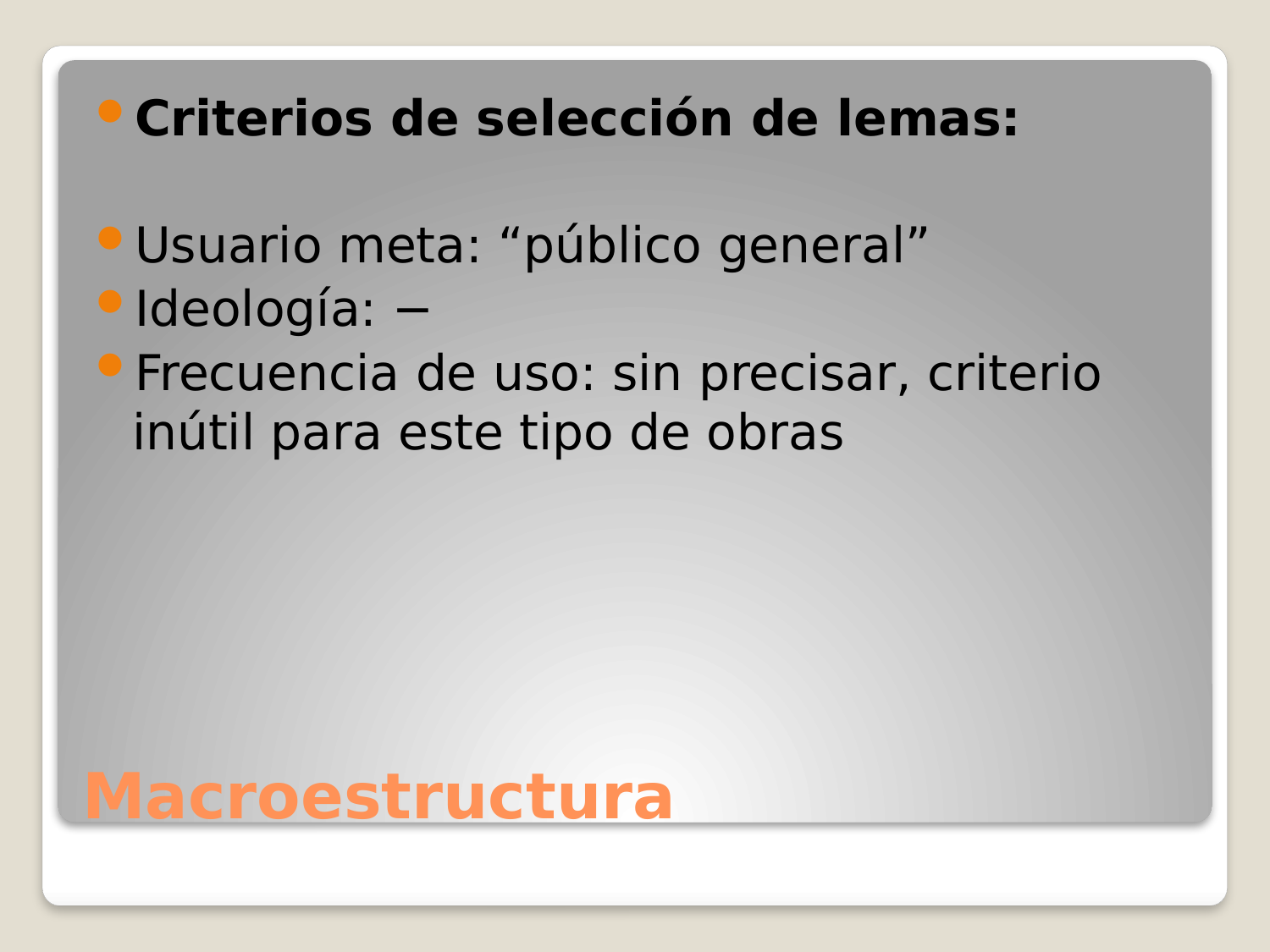

Criterios de selección de lemas:

Usuario meta: “público general”
Ideología: −
Frecuencia de uso: sin precisar, criterio inútil para este tipo de obras
# Macroestructura